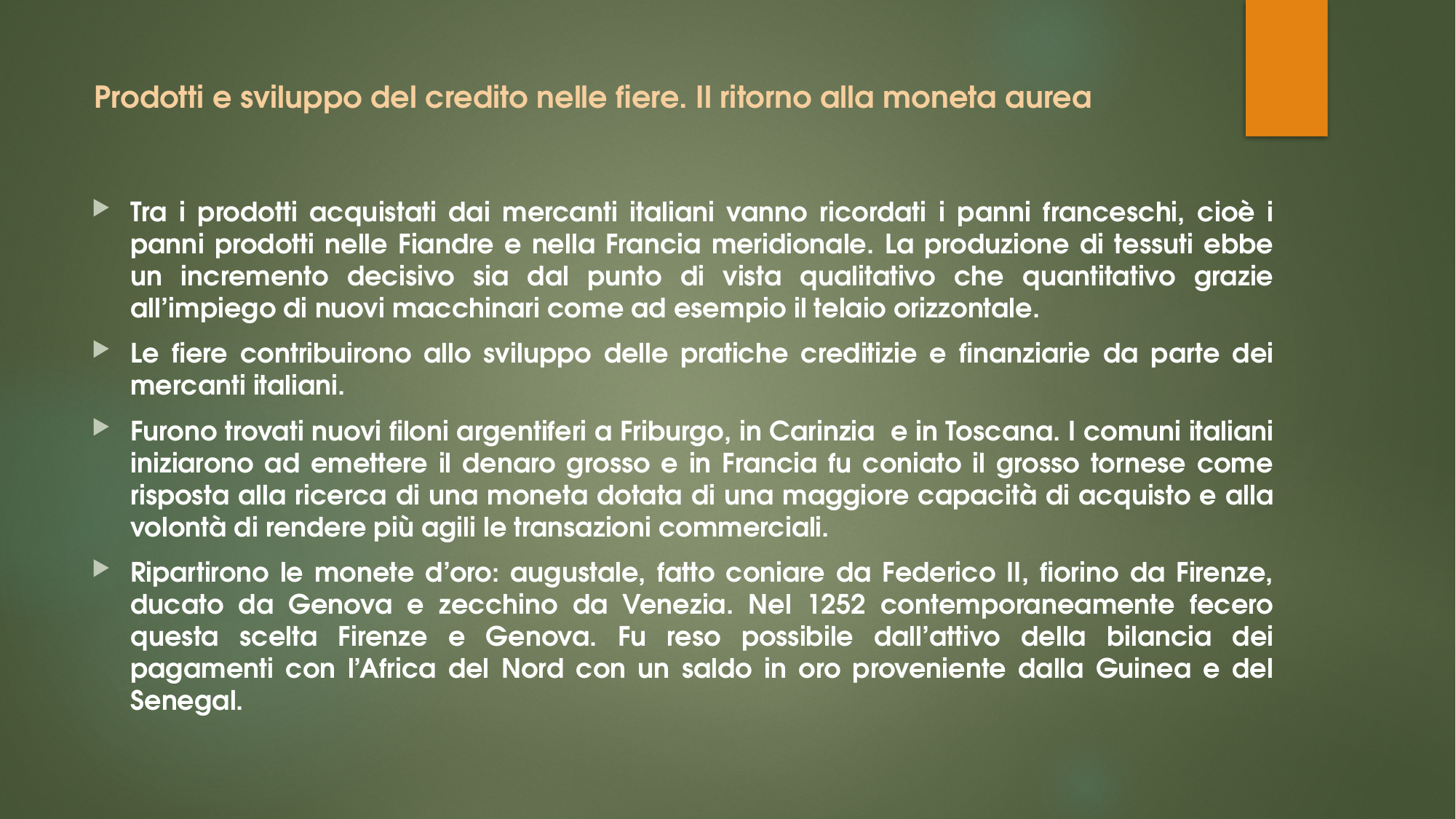

# Prodotti e sviluppo del credito nelle fiere. Il ritorno alla moneta aurea
Tra i prodotti acquistati dai mercanti italiani vanno ricordati i panni franceschi, cioè i panni prodotti nelle Fiandre e nella Francia meridionale. La produzione di tessuti ebbe un incremento decisivo sia dal punto di vista qualitativo che quantitativo grazie all’impiego di nuovi macchinari come ad esempio il telaio orizzontale.
Le fiere contribuirono allo sviluppo delle pratiche creditizie e finanziarie da parte dei mercanti italiani.
Furono trovati nuovi filoni argentiferi a Friburgo, in Carinzia  e in Toscana. I comuni italiani iniziarono ad emettere il denaro grosso e in Francia fu coniato il grosso tornese come risposta alla ricerca di una moneta dotata di una maggiore capacità di acquisto e alla volontà di rendere più agili le transazioni commerciali.
Ripartirono le monete d’oro: augustale, fatto coniare da Federico II, fiorino da Firenze, ducato da Genova e zecchino da Venezia. Nel 1252 contemporaneamente fecero questa scelta Firenze e Genova. Fu reso possibile dall’attivo della bilancia dei pagamenti con l’Africa del Nord con un saldo in oro proveniente dalla Guinea e del Senegal.